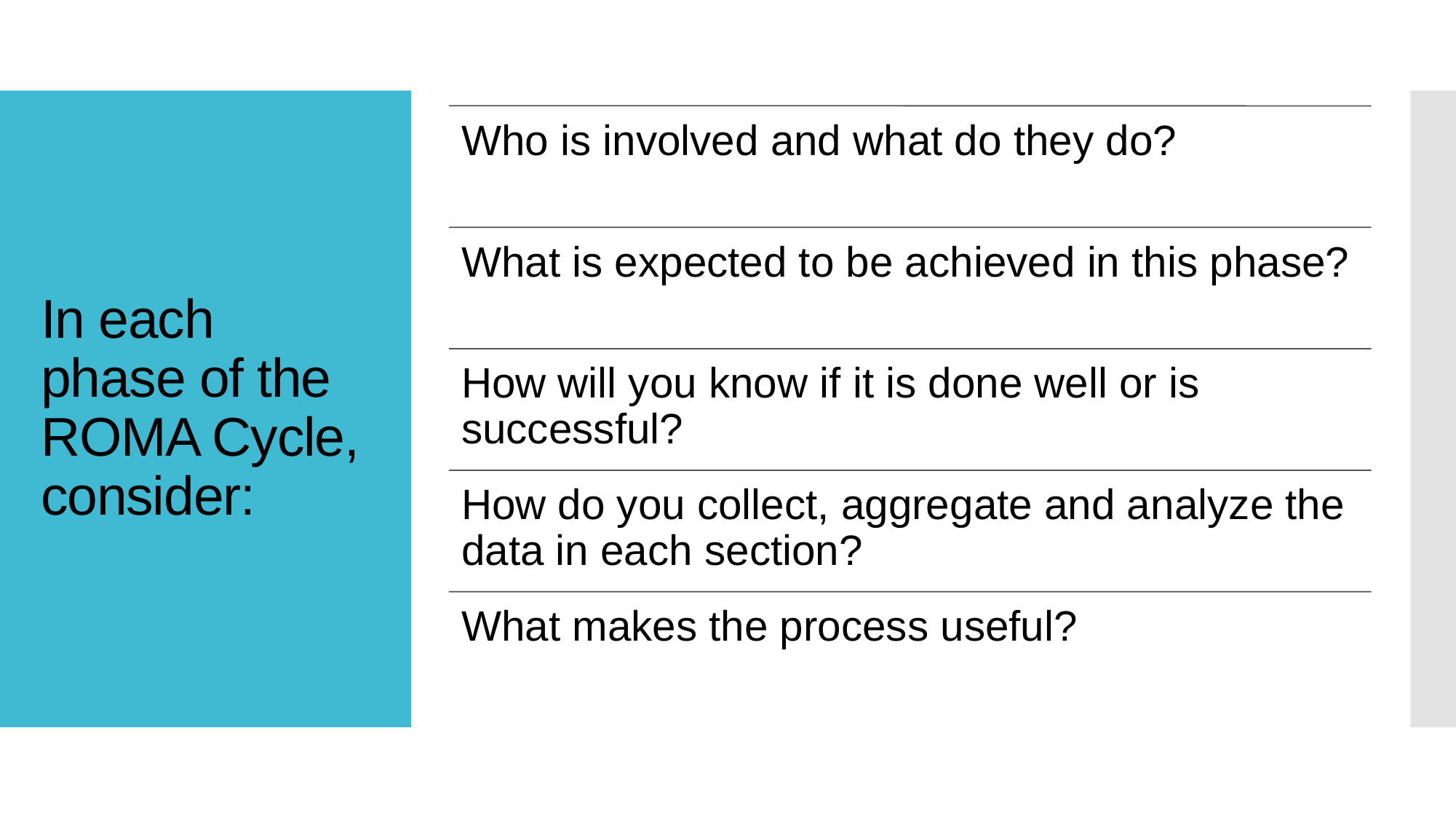

Who is involved and what do they do?
What is expected to be achieved in this phase?
How will you know if it is done well or is successful?
How do you collect, aggregate and analyze the data in each section?
What makes the process useful?
# In each phase of the ROMA Cycle, consider: